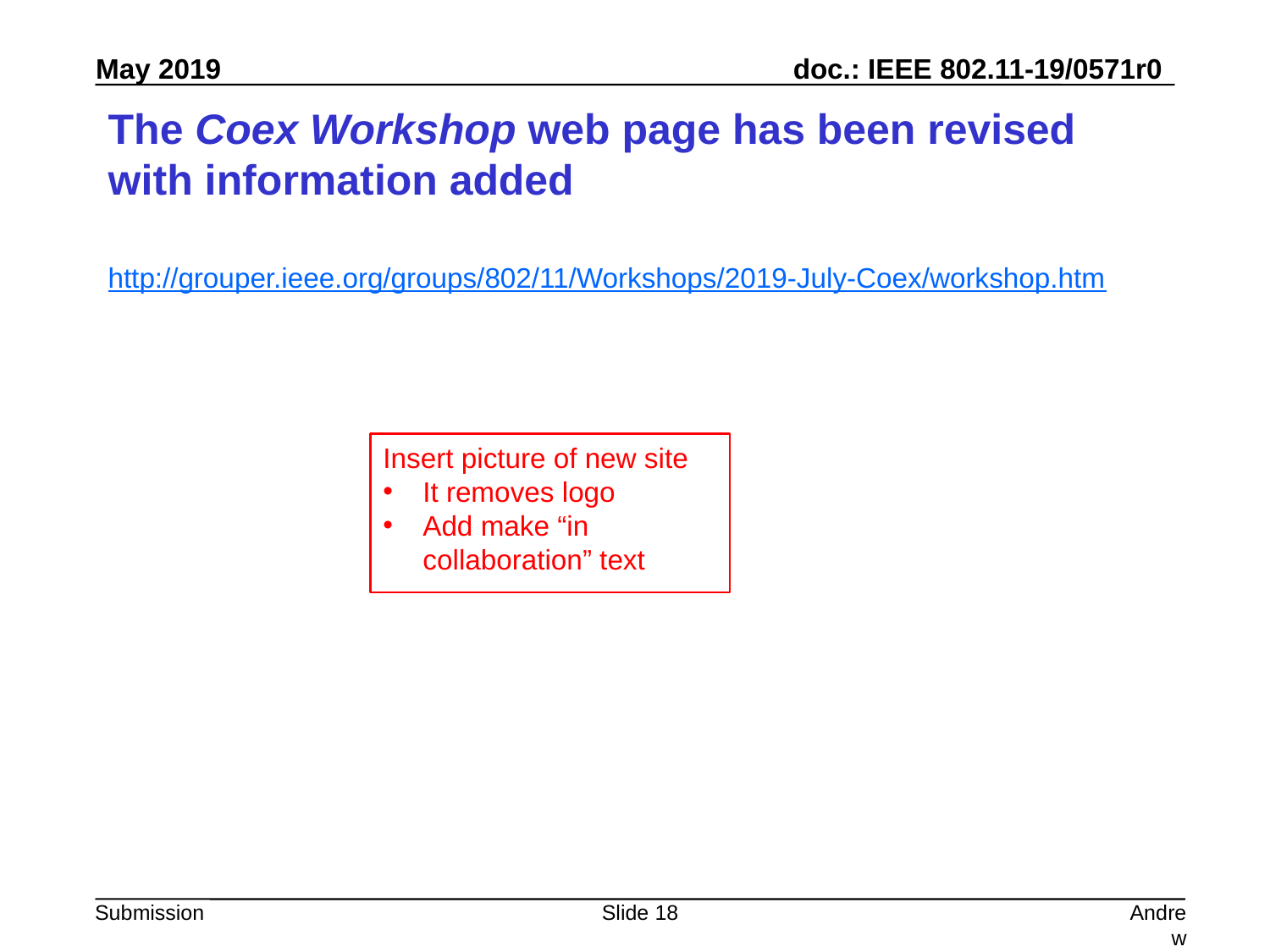

# The Coex Workshop web page has been revised with information added
http://grouper.ieee.org/groups/802/11/Workshops/2019-July-Coex/workshop.htm
Insert picture of new site
It removes logo
Add make “in collaboration” text
Slide 18
Andrew Myles, Cisco